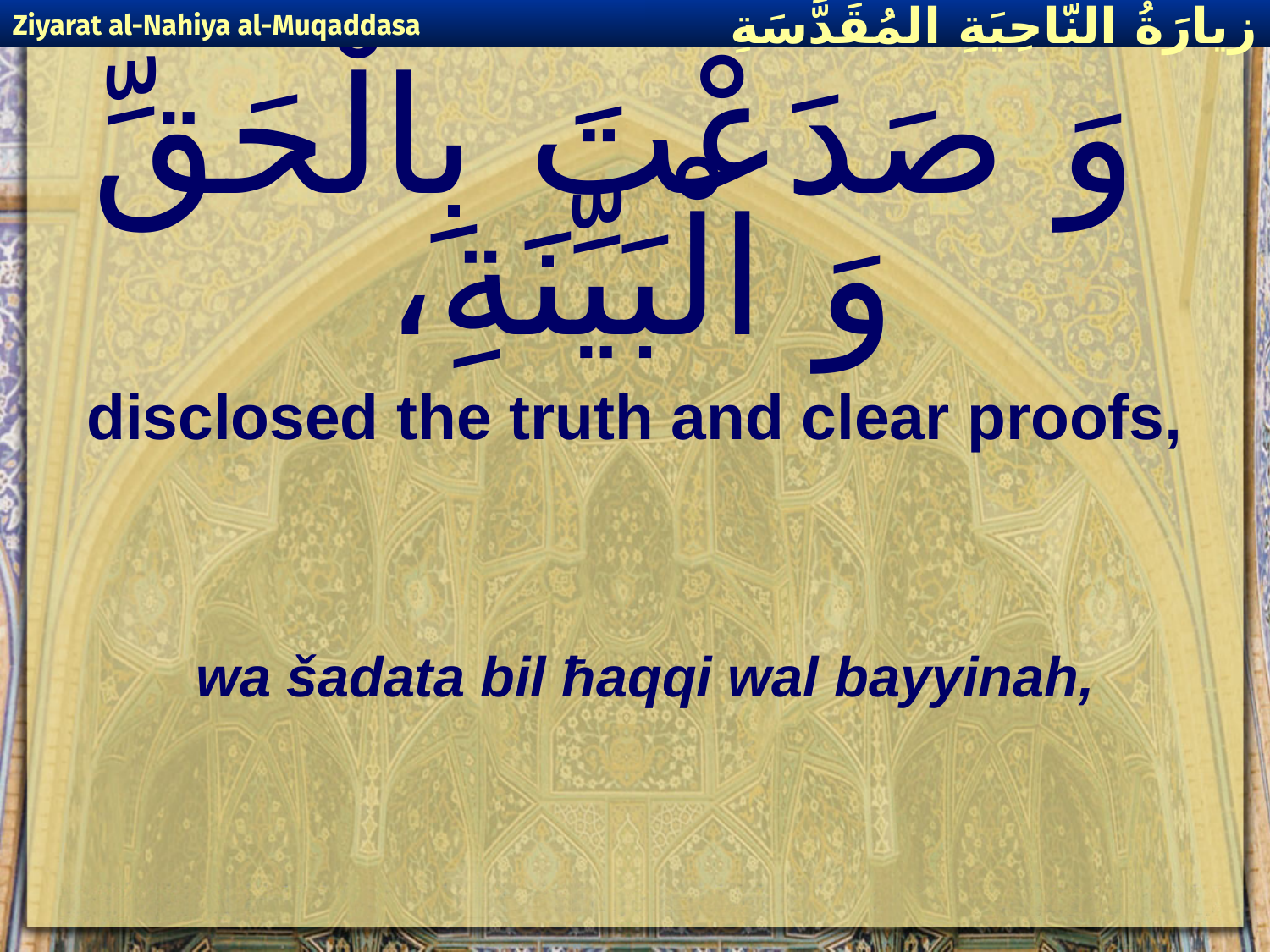

Ziyarat al-Nahiya al-Muqaddasa
زيارَةُ النّاحِيَةِ ال‍مُقَدَّسَةِ
# وَ صَدَعْتَ بِالْحَقِّ وَ الْبَيِّنَةِ،
disclosed the truth and clear proofs,
wa šadata bil ħaqqi wal bayyinah,